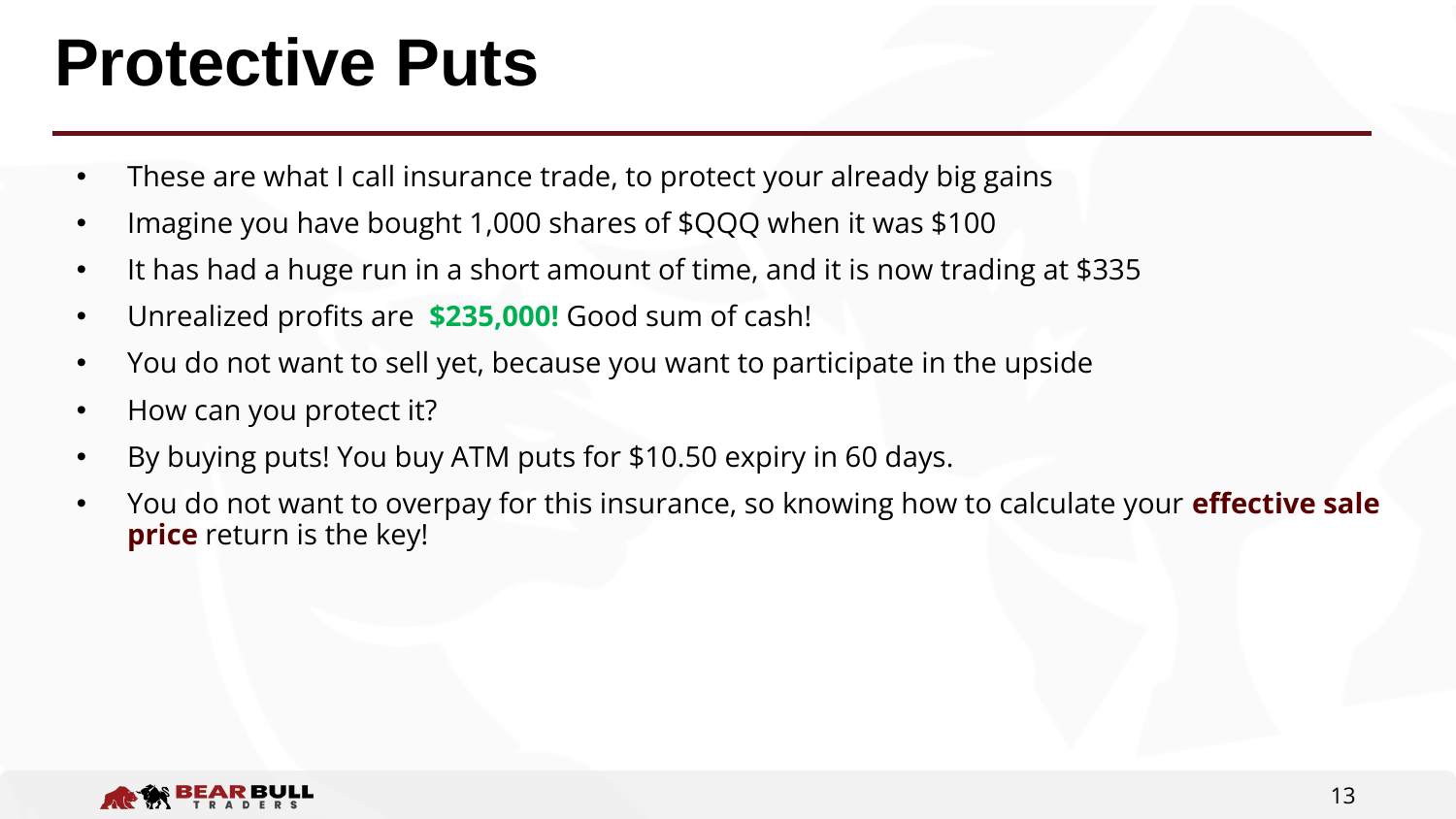

# Protective Puts
These are what I call insurance trade, to protect your already big gains
Imagine you have bought 1,000 shares of $QQQ when it was $100
It has had a huge run in a short amount of time, and it is now trading at $335
Unrealized profits are  $235,000! Good sum of cash!
You do not want to sell yet, because you want to participate in the upside
How can you protect it?
By buying puts! You buy ATM puts for $10.50 expiry in 60 days.
You do not want to overpay for this insurance, so knowing how to calculate your effective sale price return is the key!